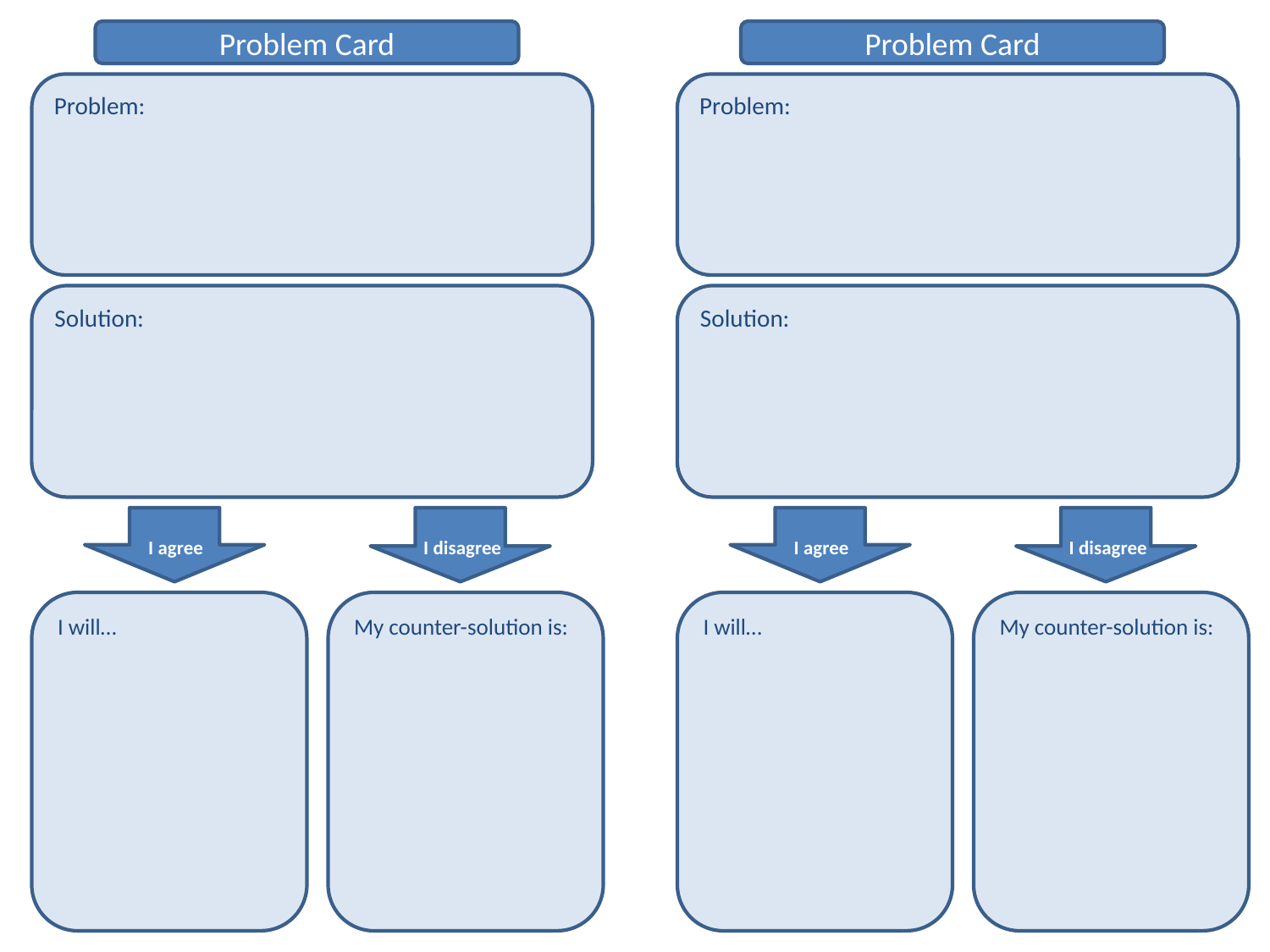

Problem Card
Problem Card
Problem:
Problem:
Solution:
Solution:

  I agree

  I disagree

  I agree

  I disagree
I will…
My counter-solution is:
I will…
My counter-solution is: